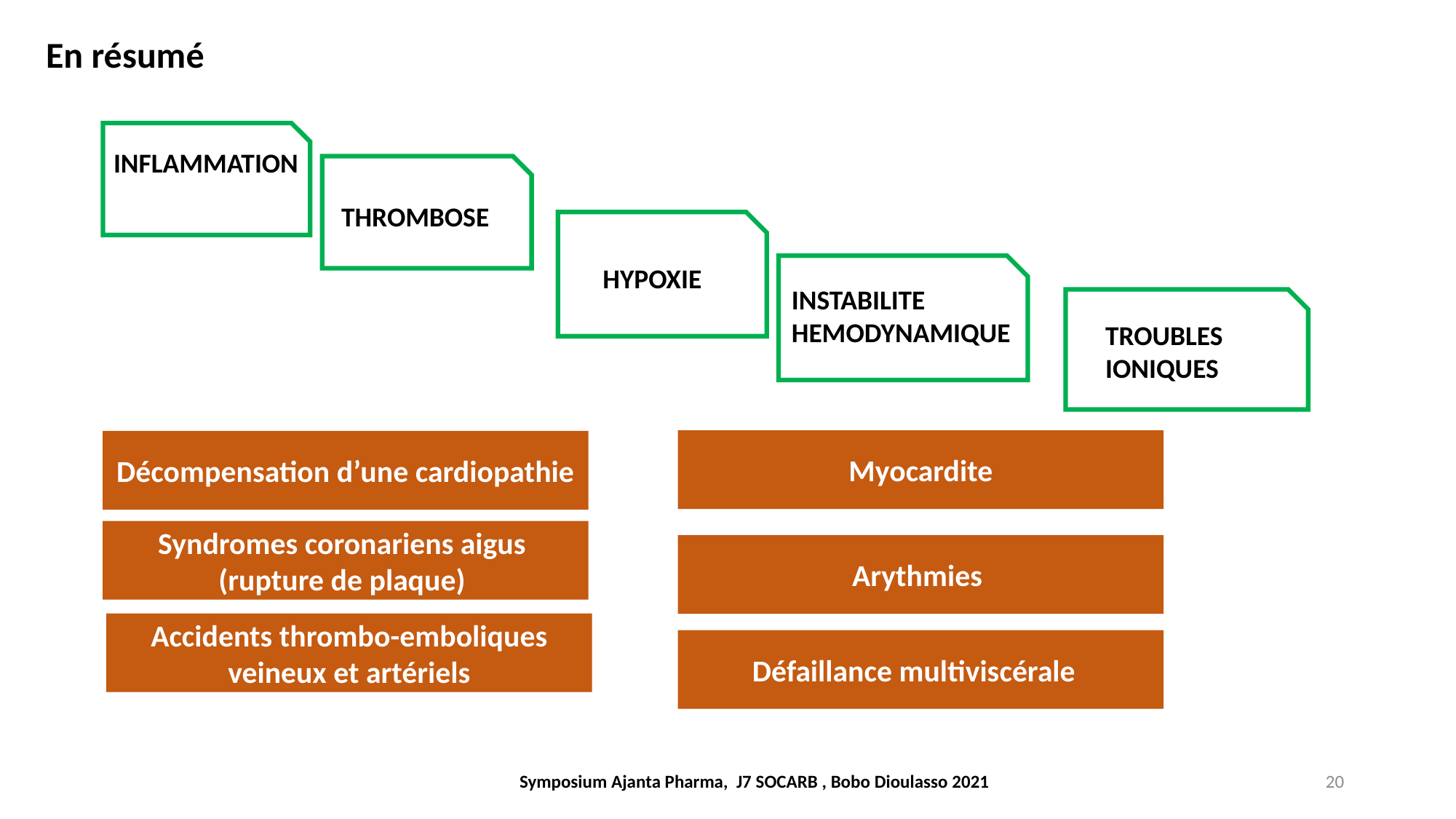

En résumé

INFLAMMATION

THROMBOSE

HYPOXIE

INSTABILITE HEMODYNAMIQUE

TROUBLES IONIQUES
Myocardite
Décompensation d’une cardiopathie
Syndromes coronariens aigus  (rupture de plaque)
Arythmies
Accidents thrombo-emboliques veineux et artériels
Défaillance multiviscérale
Symposium Ajanta Pharma,  J7 SOCARB , Bobo Dioulasso 2021
20